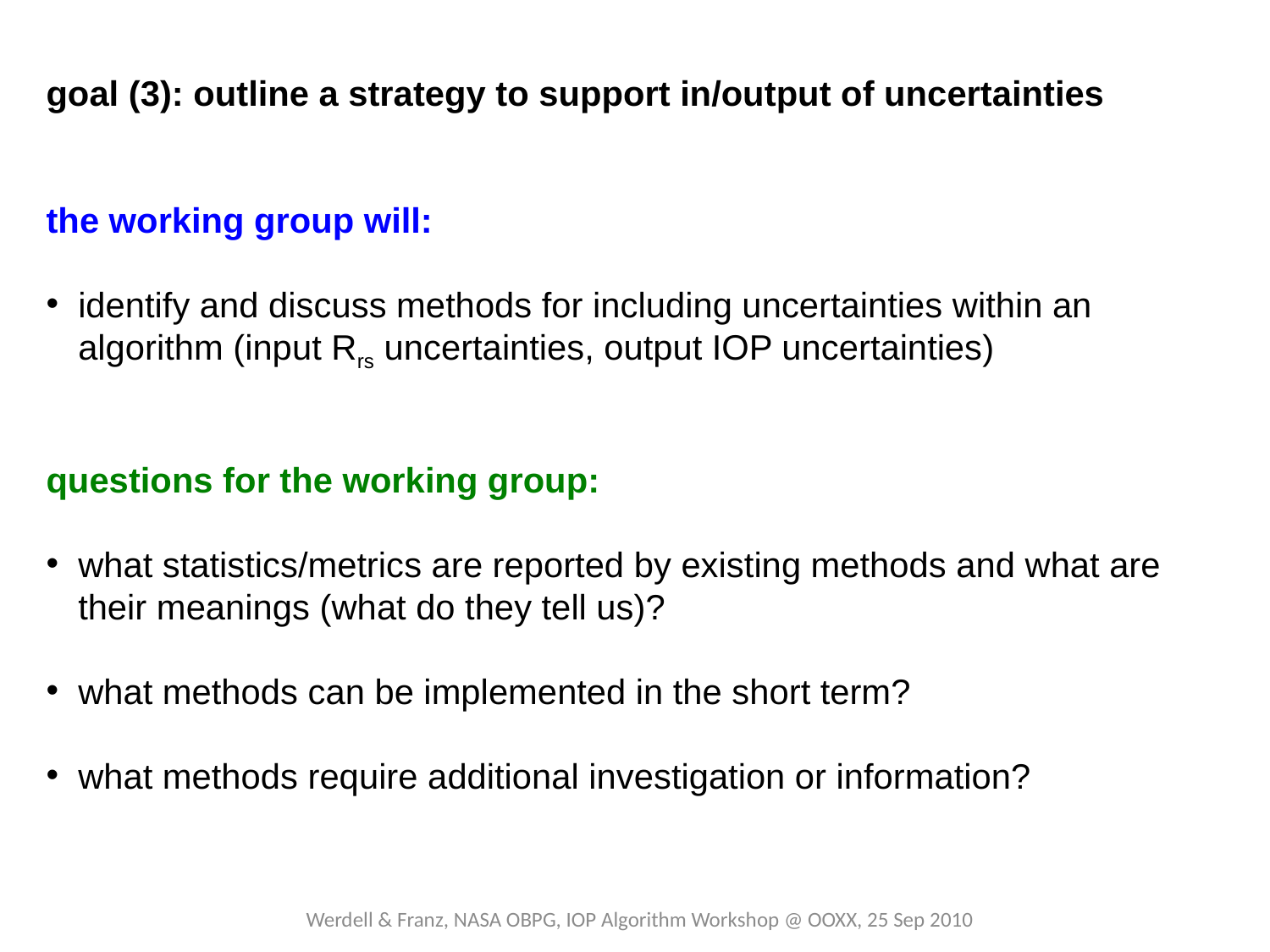

goal (3): outline a strategy to support in/output of uncertainties

the working group will:

identify and discuss methods for including uncertainties within an algorithm (input Rrs uncertainties, output IOP uncertainties)

questions for the working group:

what statistics/metrics are reported by existing methods and what are their meanings (what do they tell us)?

what methods can be implemented in the short term?

what methods require additional investigation or information?
Werdell & Franz, NASA OBPG, IOP Algorithm Workshop @ OOXX, 25 Sep 2010